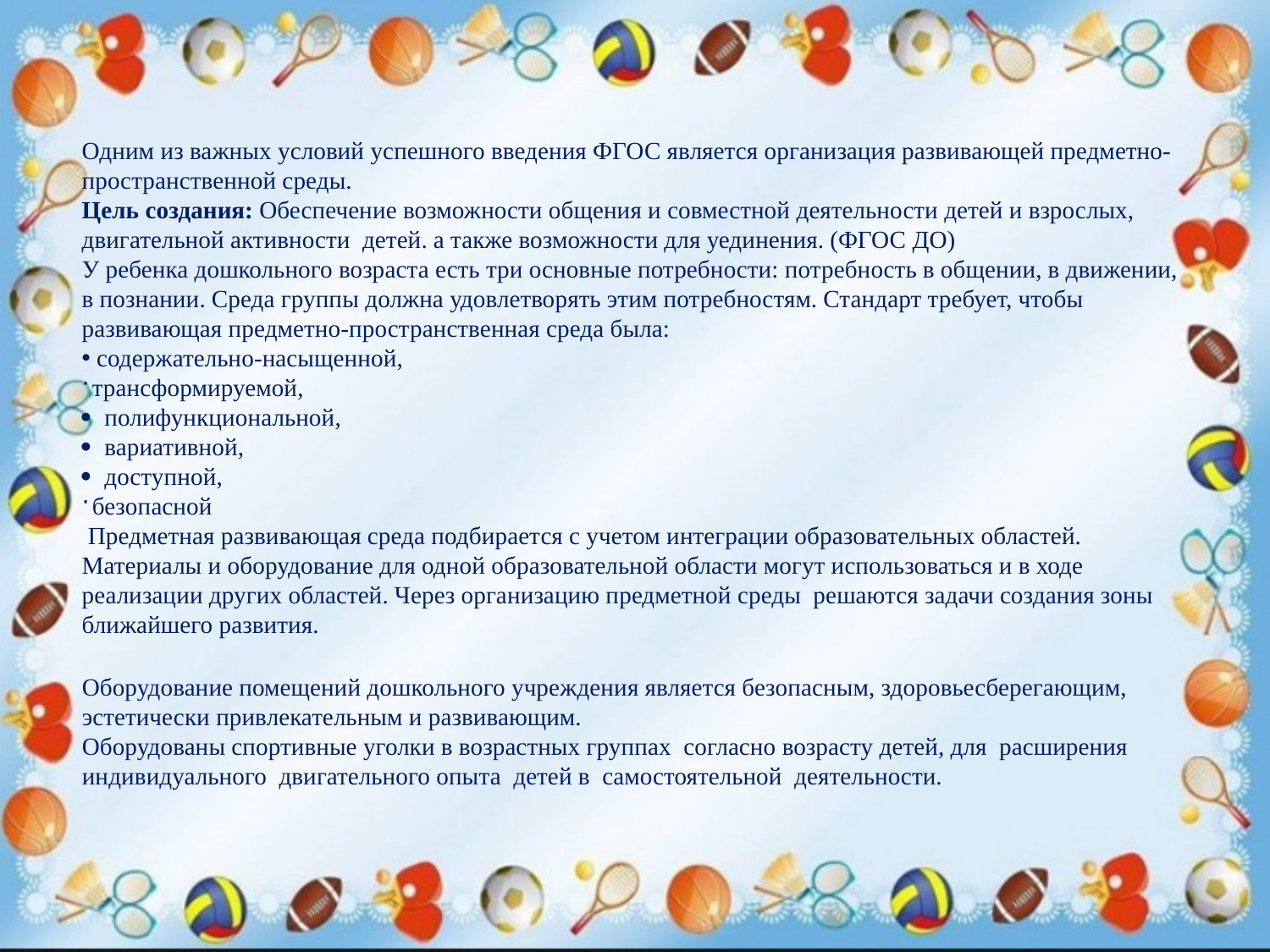

Одним из важных условий успешного введения ФГОС является организация развивающей предметно-пространственной среды.
Цель создания: Обеспечение возможности общения и совместной деятельности детей и взрослых, двигательной активности  детей. а также возможности для уединения. (ФГОС ДО)
У ребенка дошкольного возраста есть три основные потребности: потребность в общении, в движении, в познании. Среда группы должна удовлетворять этим потребностям. Стандарт требует, чтобы развивающая предметно-пространственная среда была:
 содержательно-насыщенной,
трансформируемой,
•  полифункциональной,
•  вариативной,
•  доступной,
безопасной
 Предметная развивающая среда подбирается с учетом интеграции образовательных областей. Материалы и оборудование для одной образовательной области могут использоваться и в ходе реализации других областей. Через организацию предметной среды  решаются задачи создания зоны ближайшего развития.

Оборудование помещений дошкольного учреждения является безопасным, здоровьесберегающим, эстетически привлекательным и развивающим.
Оборудованы спортивные уголки в возрастных группах  согласно возрасту детей, для  расширения   индивидуального  двигательного опыта  детей в  самостоятельной  деятельности.